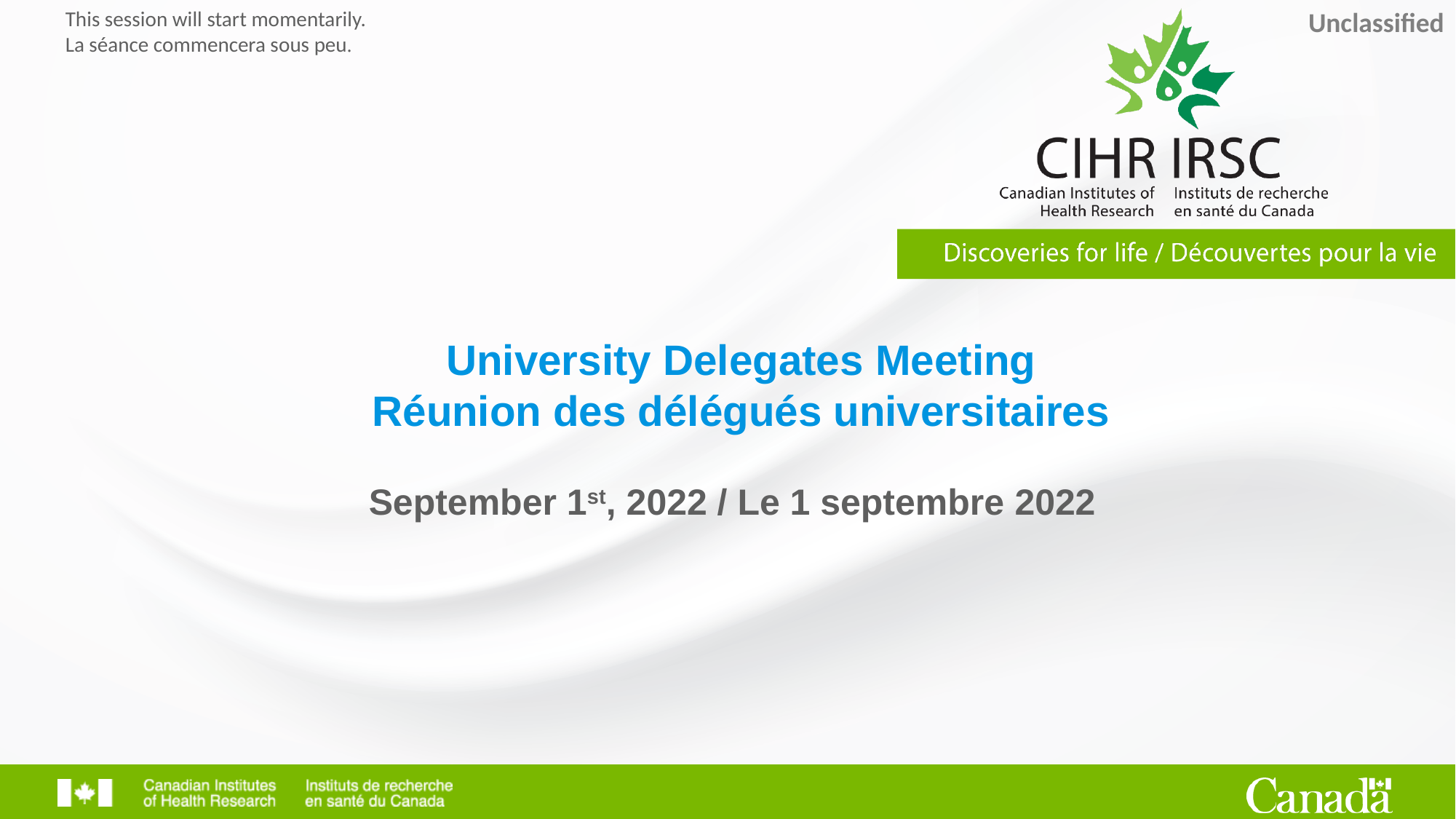

This session will start momentarily.
La séance commencera sous peu.
Unclassified
University Delegates Meeting
Réunion des délégués universitaires
September 1st, 2022 / Le 1 septembre 2022